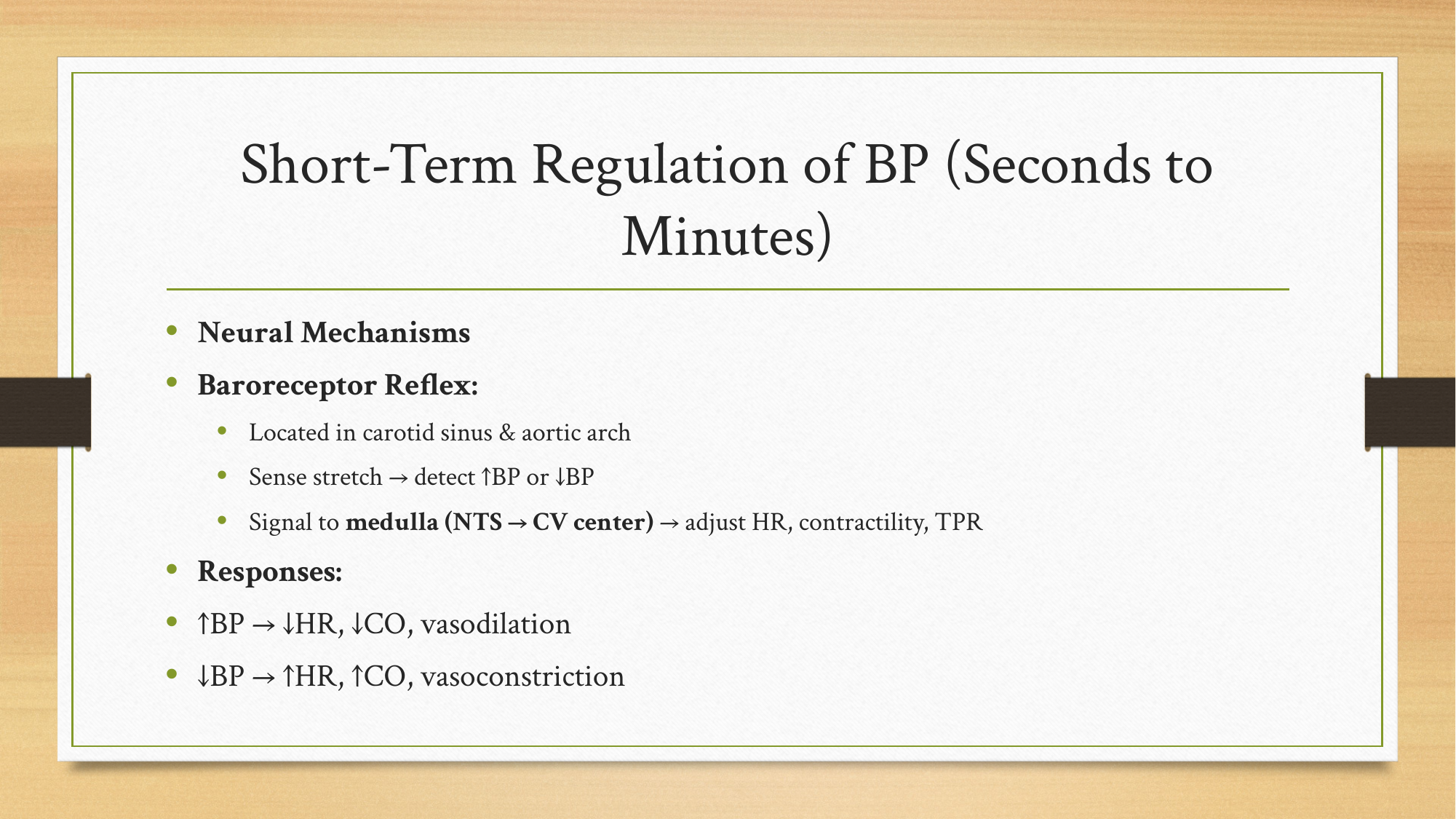

# Short-Term Regulation of BP (Seconds to Minutes)
Neural Mechanisms
Baroreceptor Reflex:
Located in carotid sinus & aortic arch
Sense stretch → detect ↑BP or ↓BP
Signal to medulla (NTS → CV center) → adjust HR, contractility, TPR
Responses:
↑BP → ↓HR, ↓CO, vasodilation
↓BP → ↑HR, ↑CO, vasoconstriction